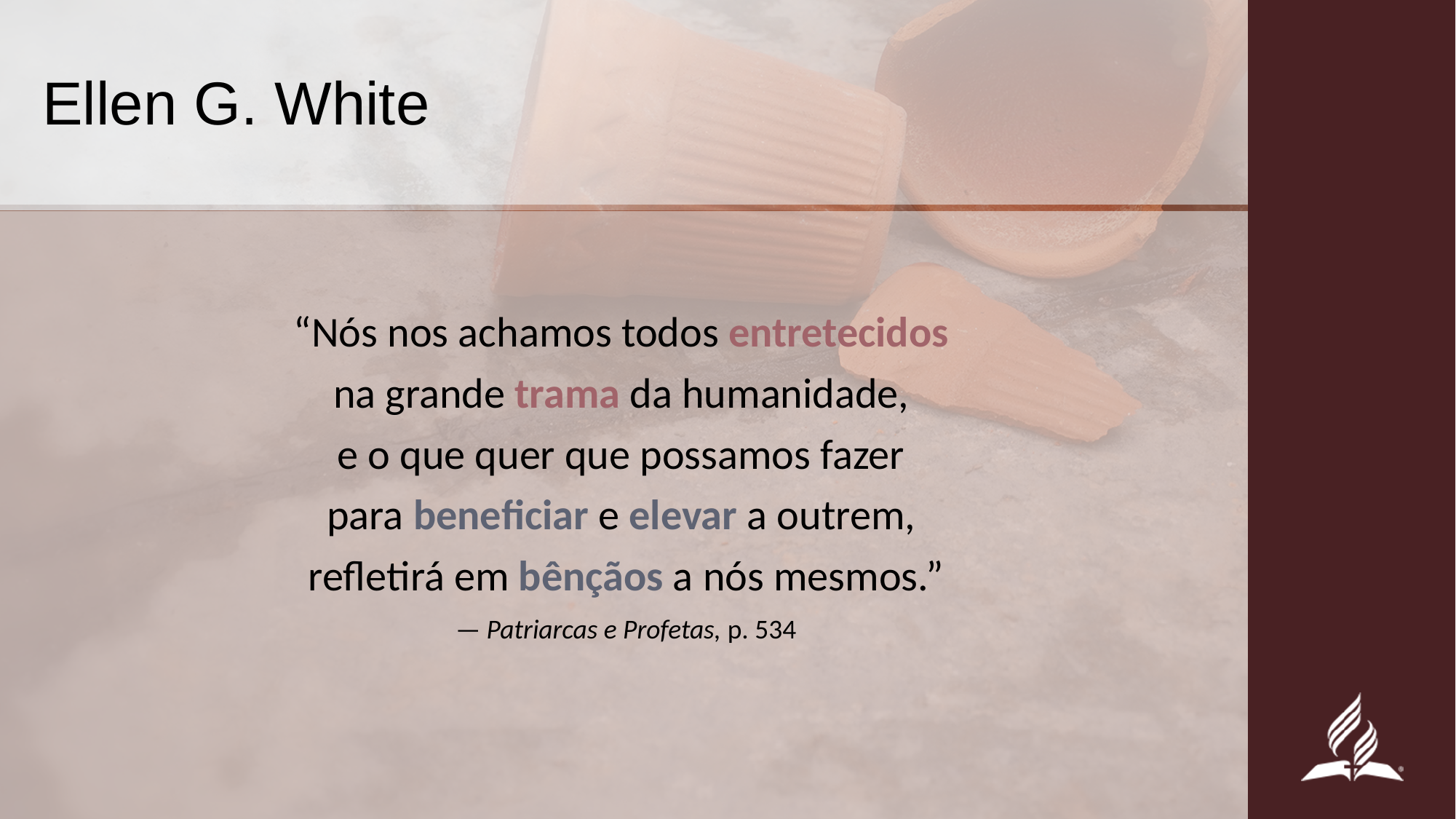

# Ellen G. White

“Nós nos achamos todos entretecidos
na grande trama da humanidade,
e o que quer que possamos fazer
para beneficiar e elevar a outrem,
refletirá em bênçãos a nós mesmos.”
— Patriarcas e Profetas, p. 534